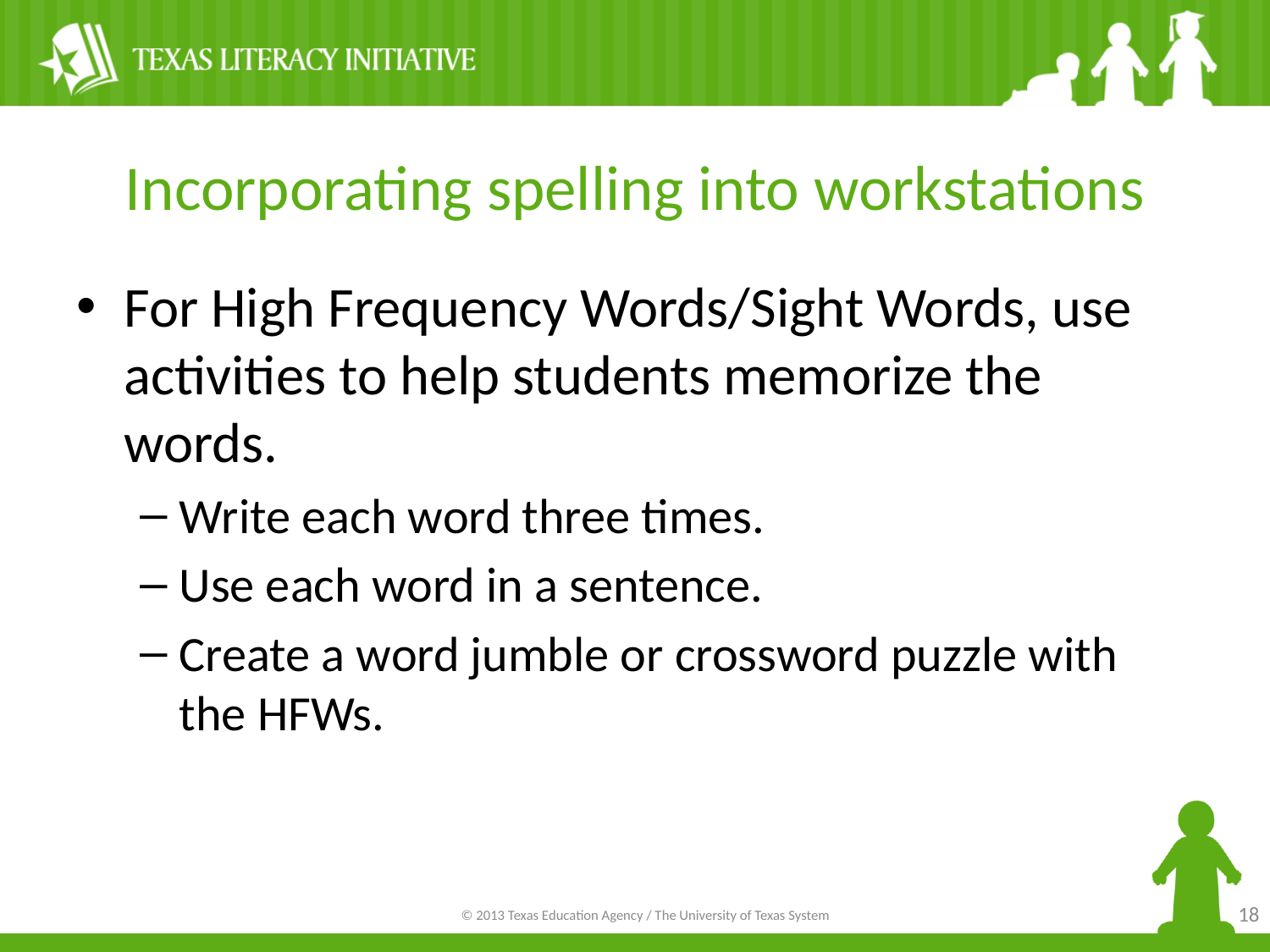

# Incorporating spelling into workstations
For High Frequency Words/Sight Words, use activities to help students memorize the words.
Write each word three times.
Use each word in a sentence.
Create a word jumble or crossword puzzle with the HFWs.
18